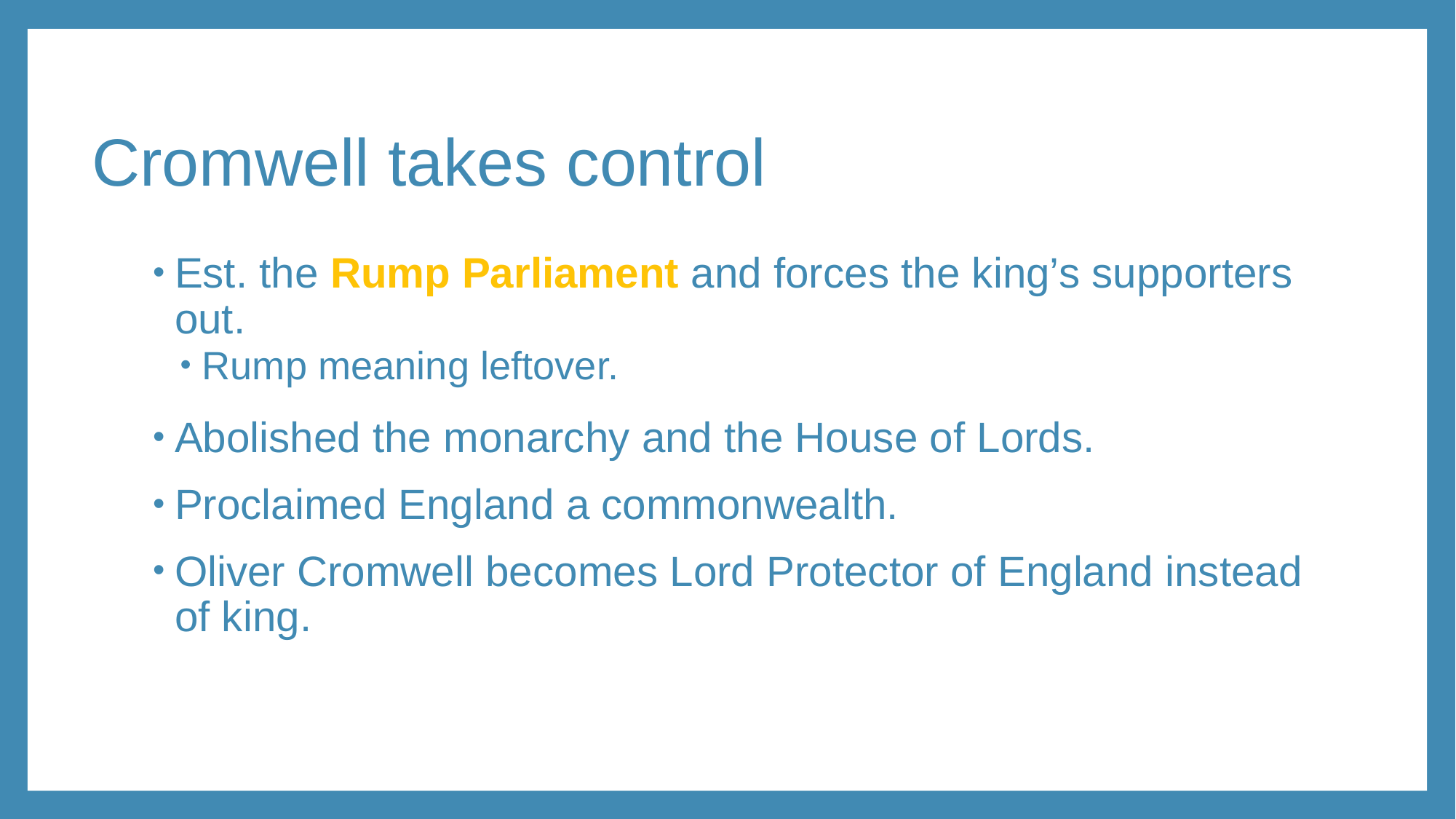

# Cromwell takes control
Est. the Rump Parliament and forces the king’s supporters out.
Rump meaning leftover.
Abolished the monarchy and the House of Lords.
Proclaimed England a commonwealth.
Oliver Cromwell becomes Lord Protector of England instead of king.